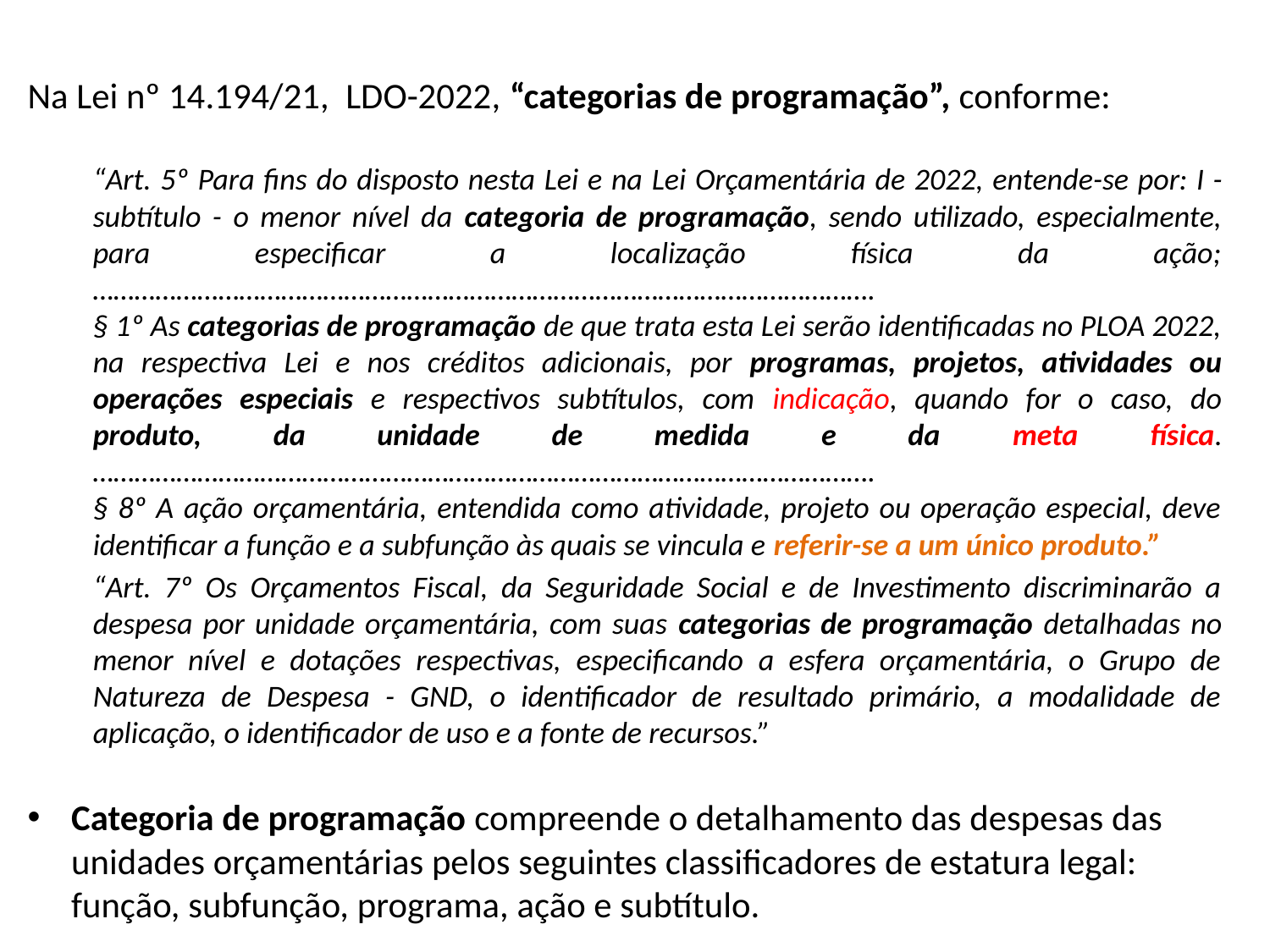

Na Lei nº 14.194/21,  LDO-2022, “categorias de programação”, conforme:
“Art. 5º Para fins do disposto nesta Lei e na Lei Orçamentária de 2022, entende-se por: I - subtítulo - o menor nível da categoria de programação, sendo utilizado, especialmente, para especificar a localização física da ação;
………………………………………………………………………………………………….
§ 1º As categorias de programação de que trata esta Lei serão identificadas no PLOA 2022, na respectiva Lei e nos créditos adicionais, por programas, projetos, atividades ou operações especiais e respectivos subtítulos, com indicação, quando for o caso, do produto, da unidade de medida e da meta física.
………………………………………………………………………………………………….
§ 8º A ação orçamentária, entendida como atividade, projeto ou operação especial, deve identificar a função e a subfunção às quais se vincula e referir-se a um único produto.”
“Art. 7º Os Orçamentos Fiscal, da Seguridade Social e de Investimento discriminarão a despesa por unidade orçamentária, com suas categorias de programação detalhadas no menor nível e dotações respectivas, especificando a esfera orçamentária, o Grupo de Natureza de Despesa - GND, o identificador de resultado primário, a modalidade de aplicação, o identificador de uso e a fonte de recursos.”

Categoria de programação compreende o detalhamento das despesas das unidades orçamentárias pelos seguintes classificadores de estatura legal: função, subfunção, programa, ação e subtítulo.